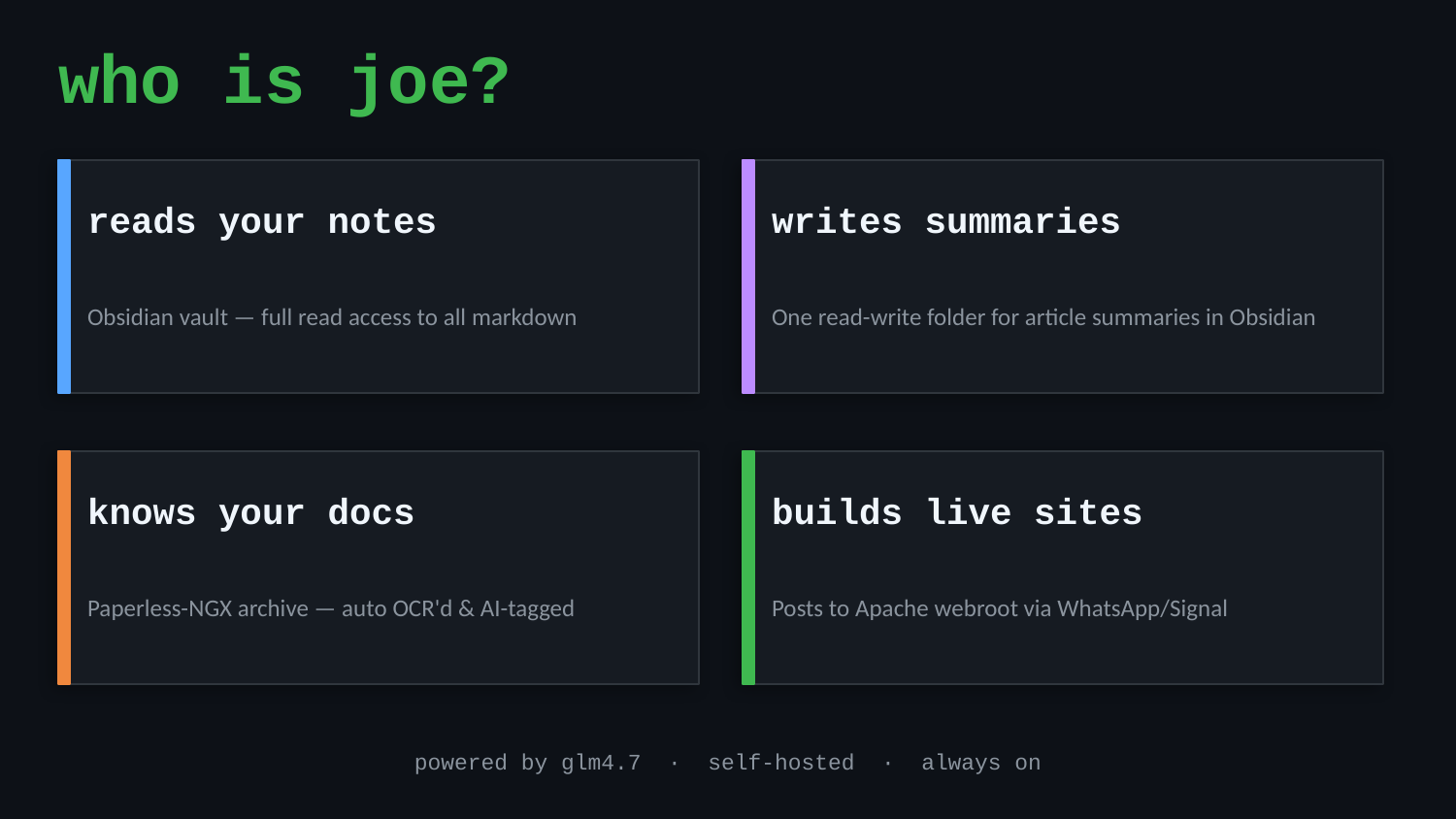

who is joe?

reads your notes
writes summaries
Obsidian vault — full read access to all markdown
One read-write folder for article summaries in Obsidian

knows your docs
builds live sites
Paperless-NGX archive — auto OCR'd & AI-tagged
Posts to Apache webroot via WhatsApp/Signal
powered by glm4.7  ·  self-hosted  ·  always on